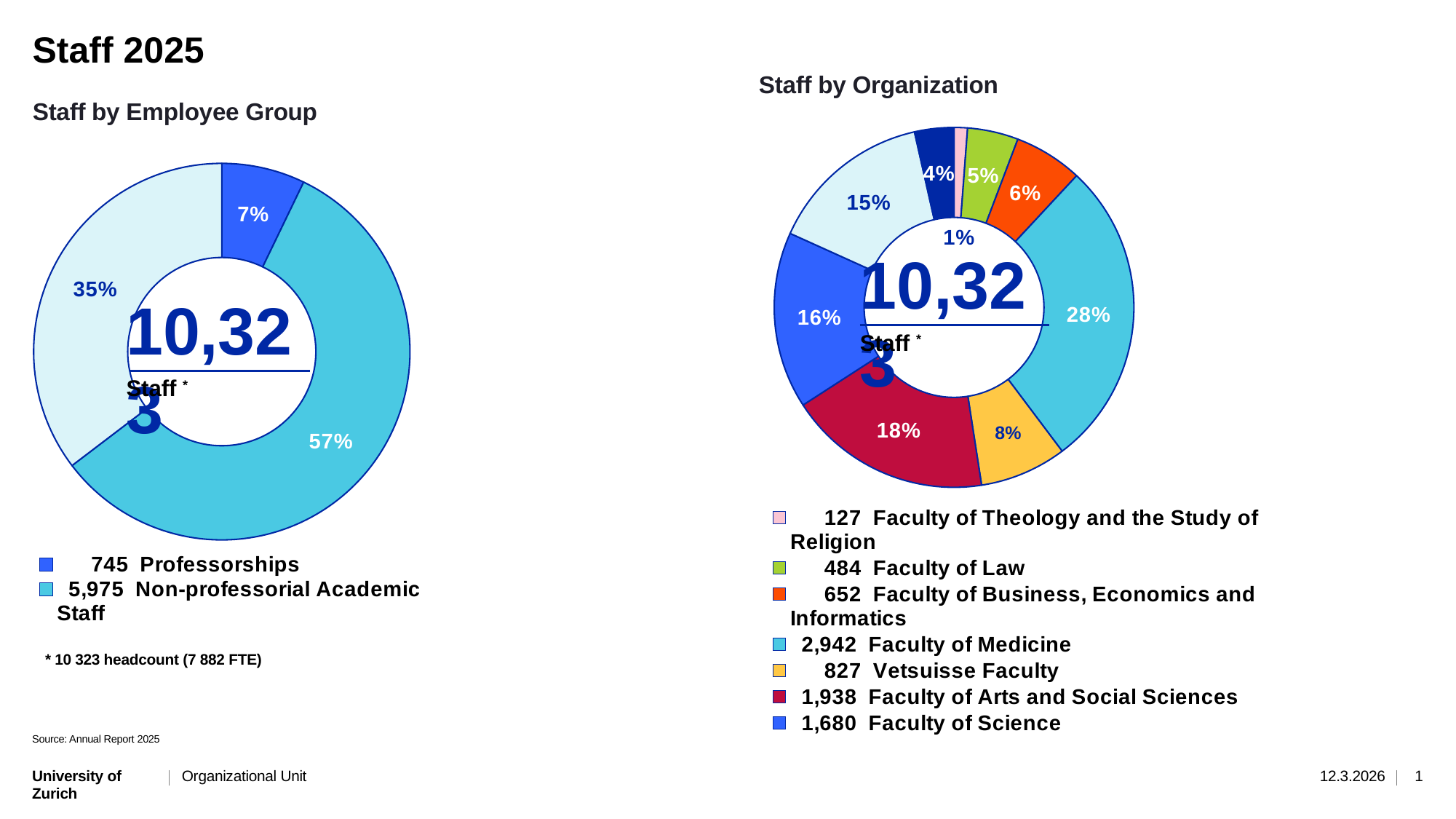

# Staff 2025

### Chart

| Category | Anteil |
|---|---|
|       127  Faculty of Theology and the Study of Religion | 127.0 |
|       484  Faculty of Law | 484.0 |
|       652  Faculty of Business, Economics and Informatics | 652.0 |
|   2,942  Faculty of Medicine | 2942.0 |
|       827  Vetsuisse Faculty | 827.0 |
|   1,938  Faculty of Arts and Social Sciences | 1938.0 |
|   1,680  Faculty of Science | 1680.0 |
|   1,558  Central Services | 1558.0 |
|       374  Strategic Programs  | 374.0 |
Staff by Organization

### Chart

| Category | Anteil |
|---|---|
|       745  Professorships | 745.0 |
|   5,975  Non-professorial Academic Staff | 5975.0 |
|   3,674  Administrative and Technical Staff | 3674.0 |
Staff by Employee Group
10,323
10,323
Staff *
Staff *
* 10 323 headcount (7 882 FTE)
Source: Annual Report 2025